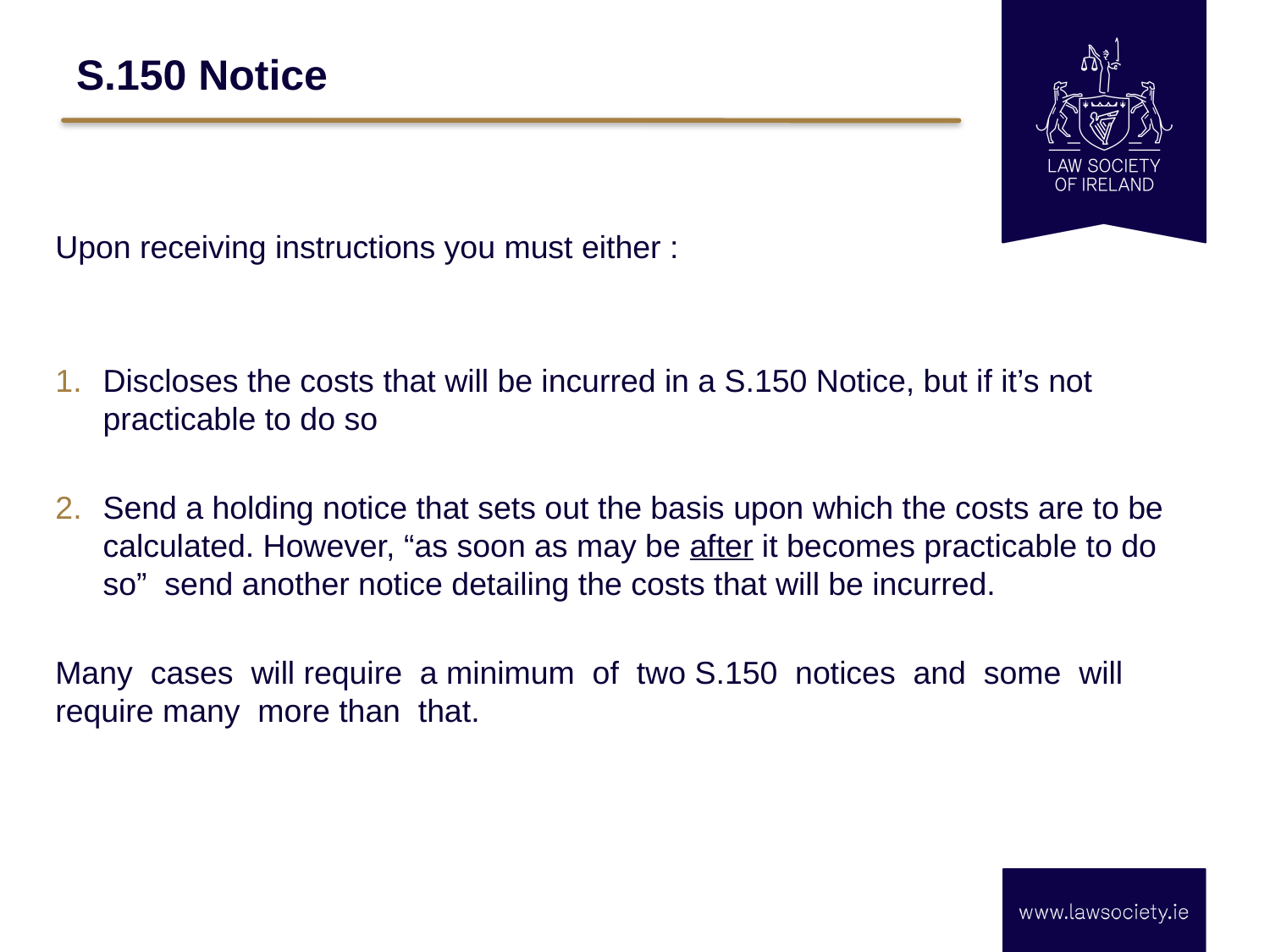

# S.150 Notice

Upon receiving instructions you must either :

Discloses the costs that will be incurred in a S.150 Notice, but if it’s not practicable to do so

Send a holding notice that sets out the basis upon which the costs are to be calculated. However, “as soon as may be after it becomes practicable to do so”  send another notice detailing the costs that will be incurred.

Many  cases  will require  a minimum  of  two S.150  notices  and  some  will  require many  more than  that.